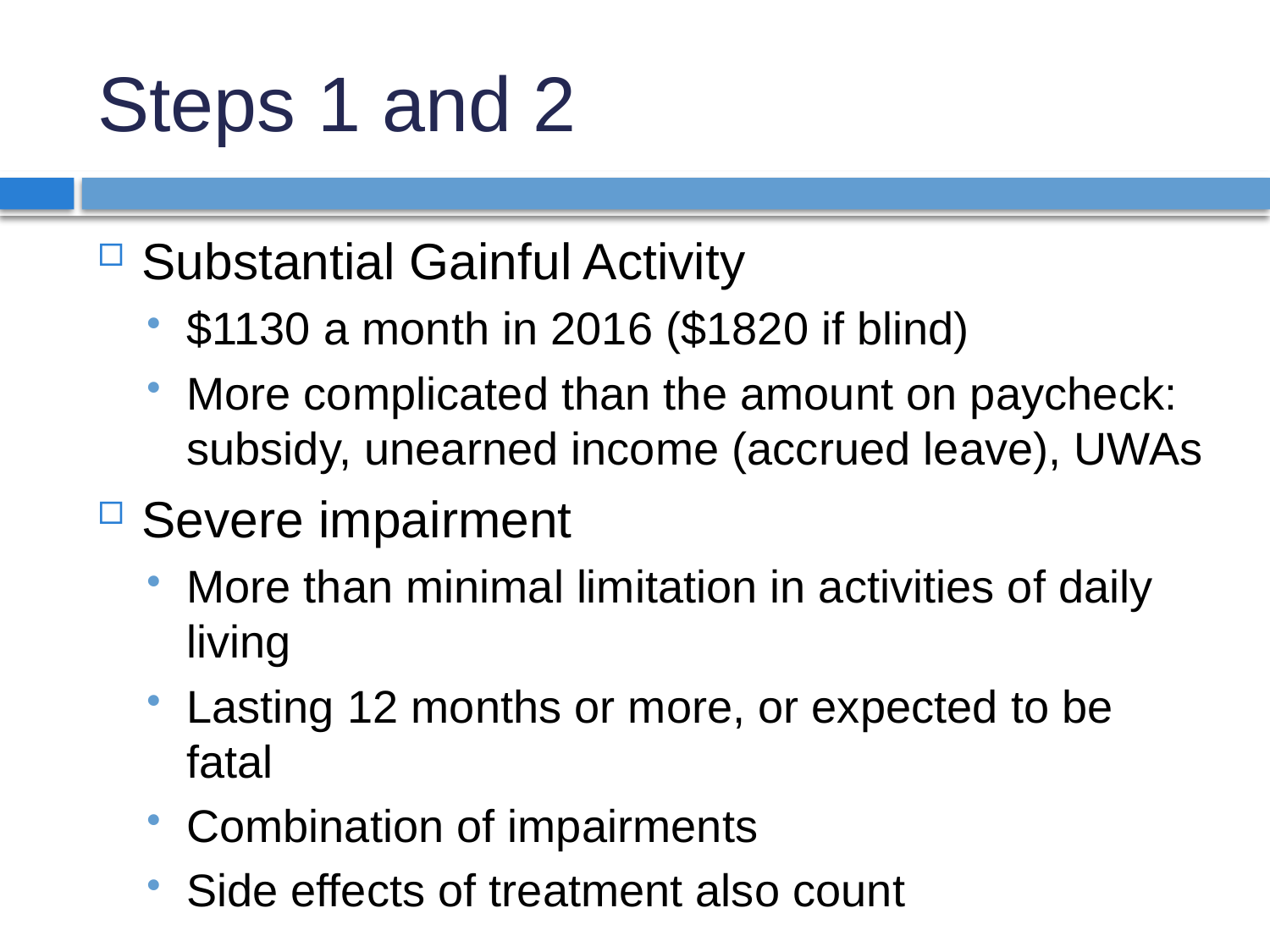

# Steps 1 and 2
Substantial Gainful Activity
$1130 a month in 2016 ($1820 if blind)
More complicated than the amount on paycheck: subsidy, unearned income (accrued leave), UWAs
Severe impairment
More than minimal limitation in activities of daily living
Lasting 12 months or more, or expected to be fatal
Combination of impairments
Side effects of treatment also count